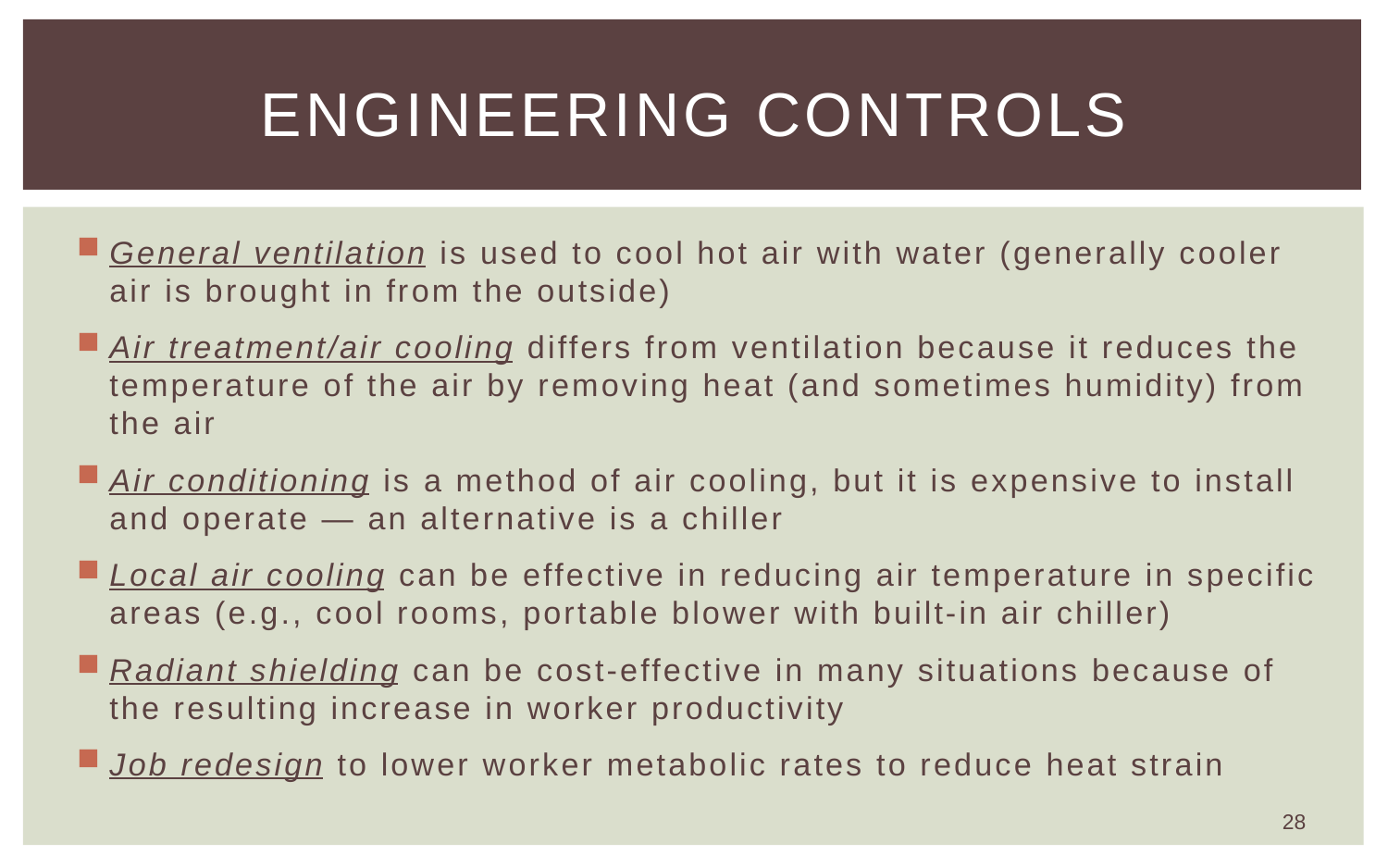

# Engineering controls
General ventilation is used to cool hot air with water (generally cooler air is brought in from the outside)
Air treatment/air cooling differs from ventilation because it reduces the temperature of the air by removing heat (and sometimes humidity) from the air
Air conditioning is a method of air cooling, but it is expensive to install and operate — an alternative is a chiller
Local air cooling can be effective in reducing air temperature in specific areas (e.g., cool rooms, portable blower with built-in air chiller)
Radiant shielding can be cost-effective in many situations because of the resulting increase in worker productivity
Job redesign to lower worker metabolic rates to reduce heat strain

28